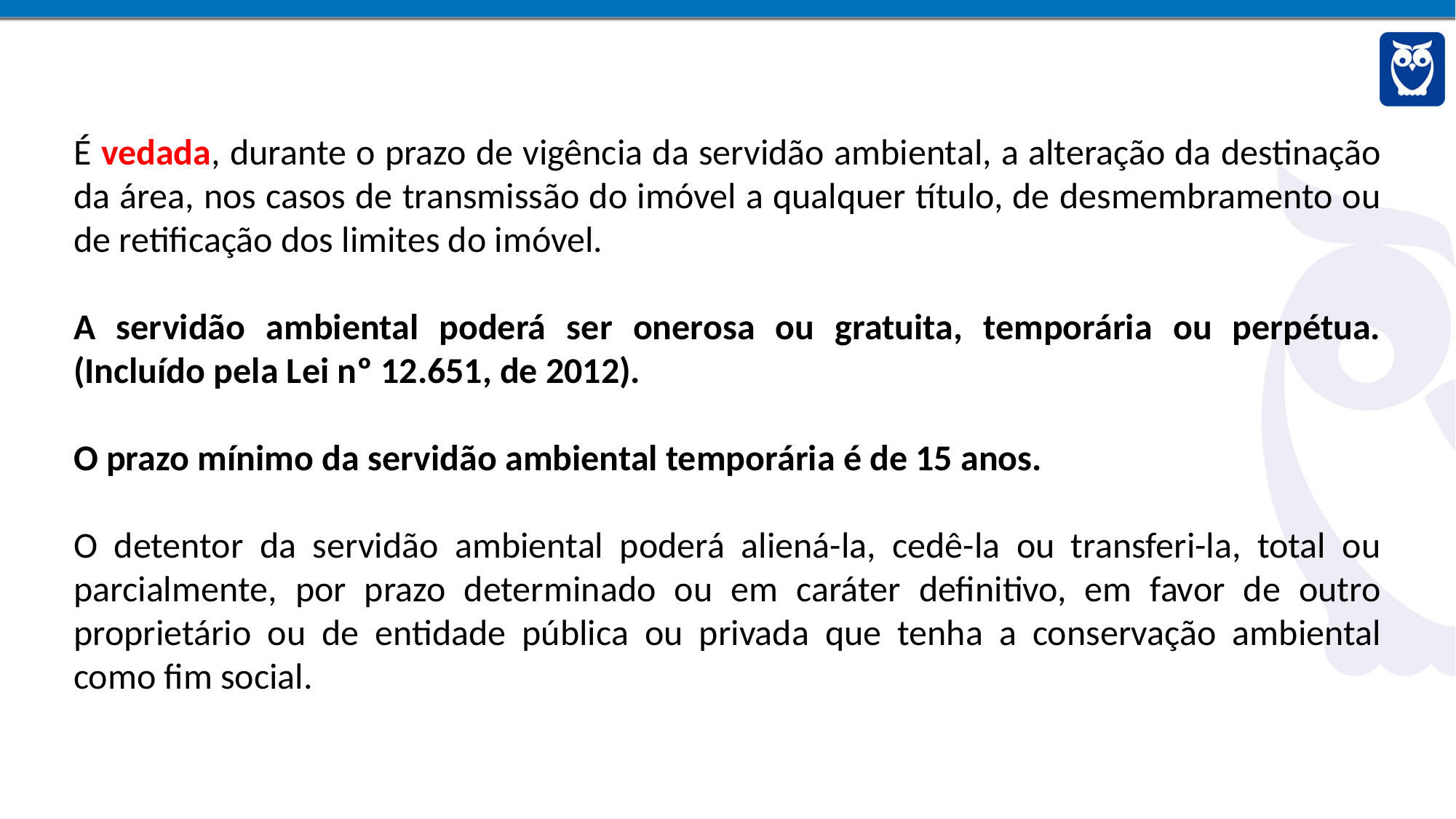

É vedada, durante o prazo de vigência da servidão ambiental, a alteração da destinação da área, nos casos de transmissão do imóvel a qualquer título, de desmembramento ou de retificação dos limites do imóvel.

A servidão ambiental poderá ser onerosa ou gratuita, temporária ou perpétua. (Incluído pela Lei nº 12.651, de 2012).

O prazo mínimo da servidão ambiental temporária é de 15 anos.

O detentor da servidão ambiental poderá aliená-la, cedê-la ou transferi-la, total ou parcialmente, por prazo determinado ou em caráter definitivo, em favor de outro proprietário ou de entidade pública ou privada que tenha a conservação ambiental como fim social.